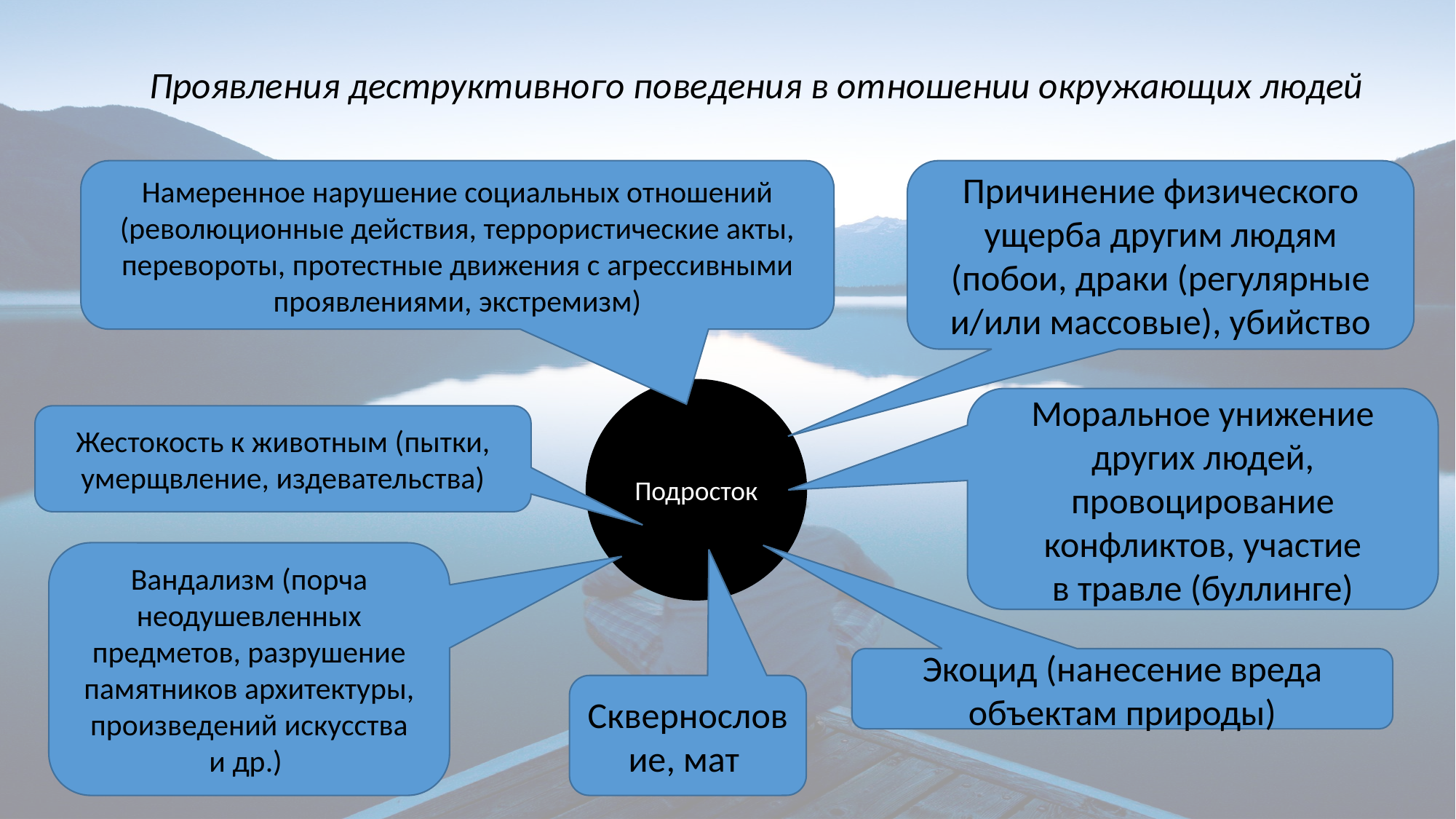

# Проявления деструктивного поведения в отношении окружающих людей
Причинение физического ущерба другим людям (побои, драки (регулярные и/или массовые), убийство
Намеренное нарушение социальных отношений (революционные действия, террористические акты, перевороты, протестные движения с агрессивными проявлениями, экстремизм)
Подросток
Моральное унижение других людей, провоцирование конфликтов, участие в травле (буллинге)
Жестокость к животным (пытки, умерщвление, издевательства)
Вандализм (порча неодушевленных предметов, разрушение памятников архитектуры, произведений искусства и др.)
Экоцид (нанесение вреда объектам природы)
Сквернословие, мат